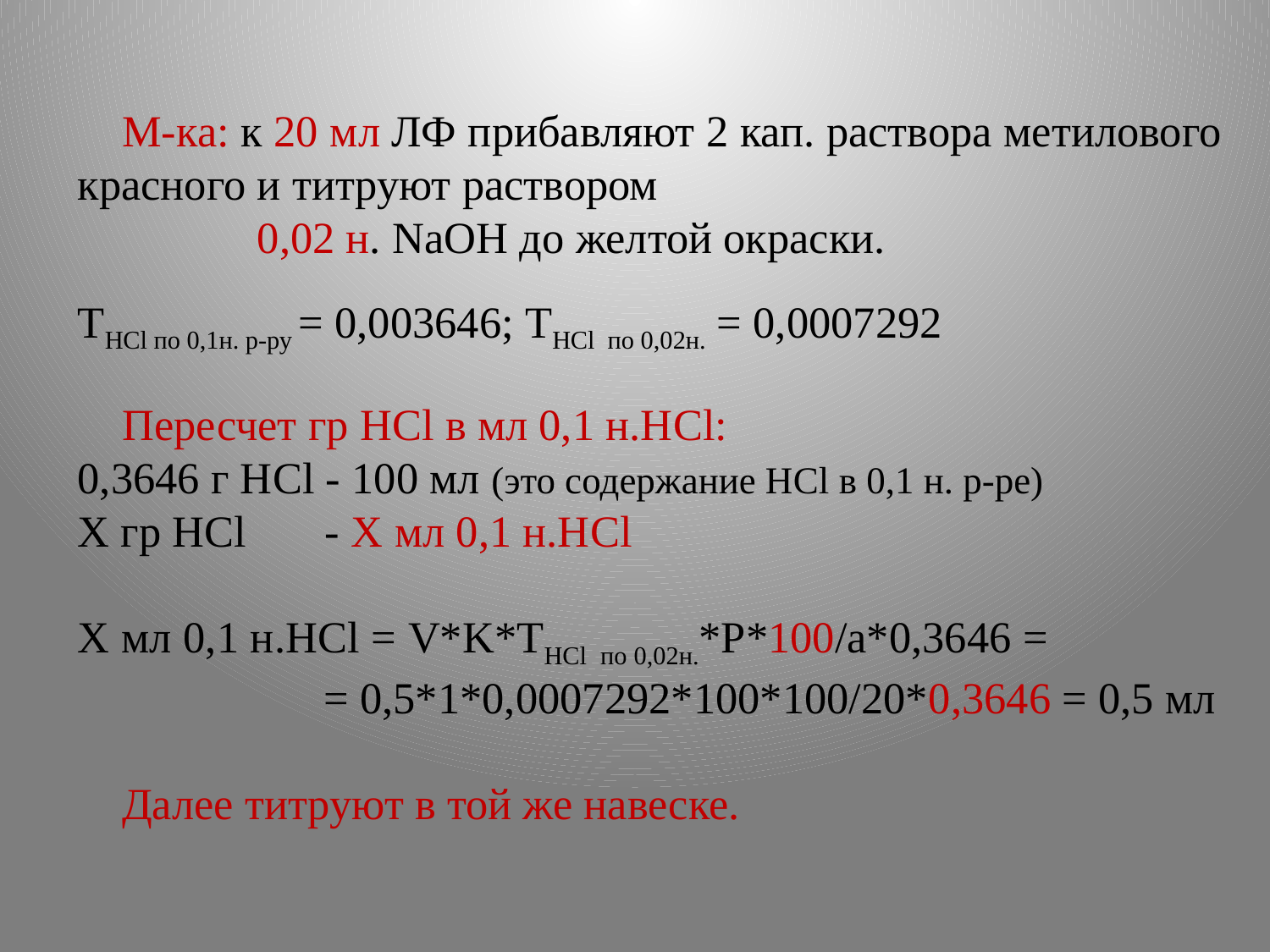

М-ка: к 20 мл ЛФ прибавляют 2 кап. раствора метилового красного и титруют раствором                                                                   0,02 н. NaOH до желтой окраски.

ТНCl по 0,1н. р-ру = 0,003646; ТНCl  по 0,02н. = 0,0007292

Пересчет гр НCl в мл 0,1 н.НCl:
0,3646 г НCl - 100 мл (это содержание НCl в 0,1 н. р-ре)
Х гр НCl       - Х мл 0,1 н.НCl

Х мл 0,1 н.НCl = V*K*ТНCl  по 0,02н.*P*100/а*0,3646 =                                      = 0,5*1*0,0007292*100*100/20*0,3646 = 0,5 мл

Далее титруют в той же навеске.